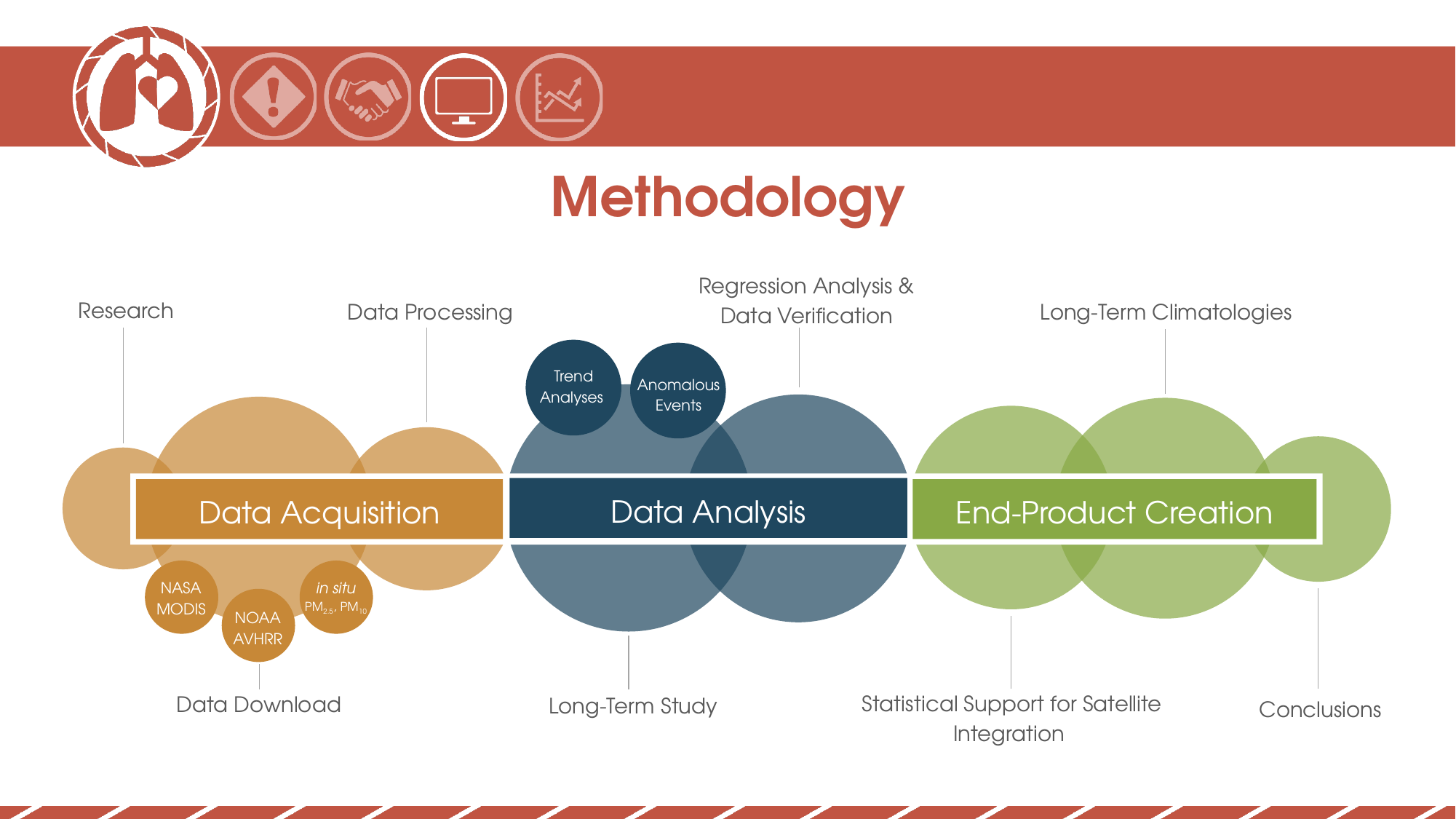

Methodology
Regression Analysis &
Data Verification
Research
Data Processing
Long-Term Climatologies
Statistical Support for Satellite Integration
Data Download
Long-Term Study
Conclusions

Trend
Analyses
Anomalous
Events
Climatologies

Data Analysis
Data Acquisition
End-Product Creation

in situ
PM2.5, PM10
NASA
MODIS

NOAA
AVHRR